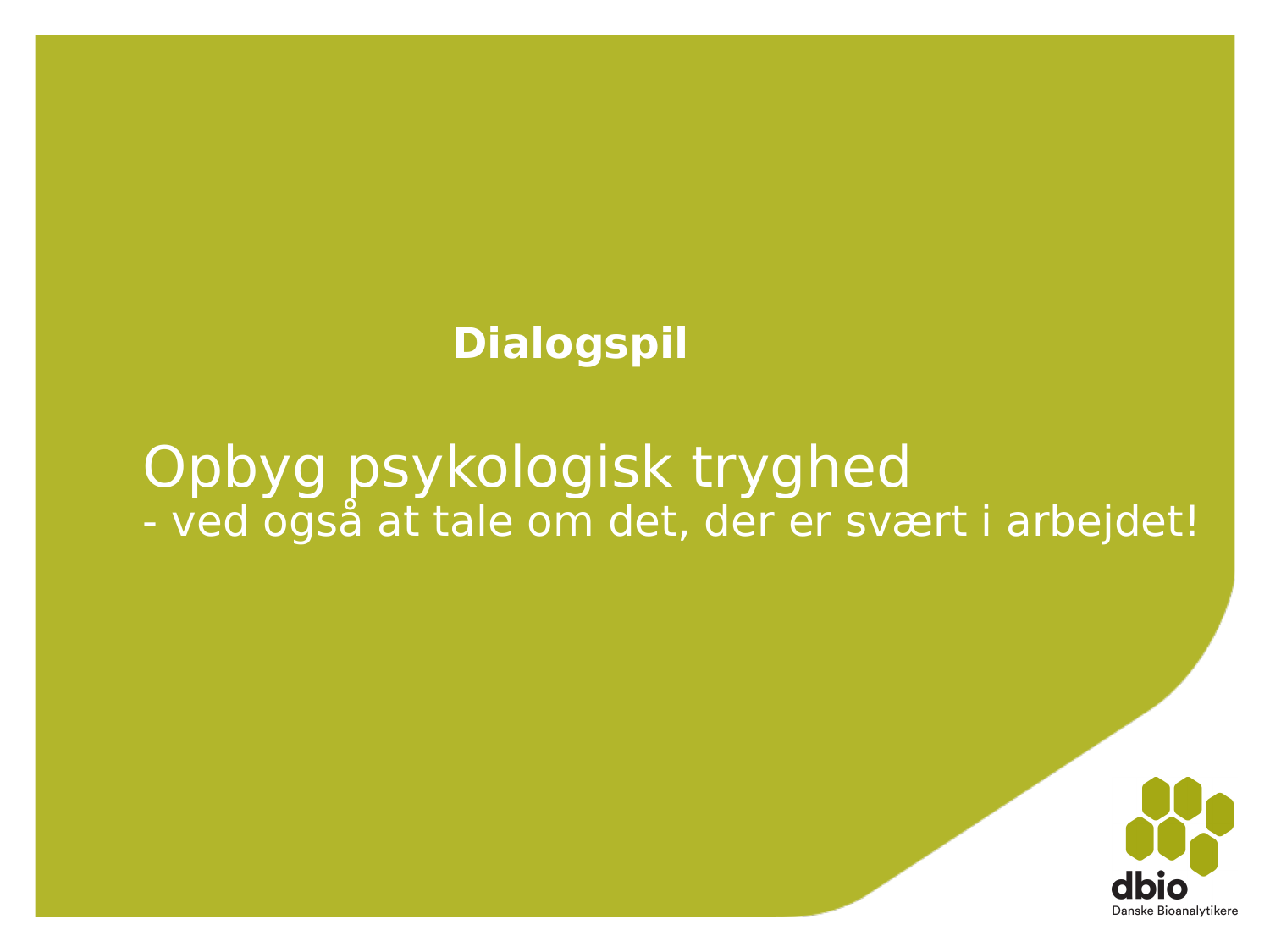

Dialogspil
# Opbyg psykologisk tryghed - ved også at tale om det, der er svært i arbejdet!